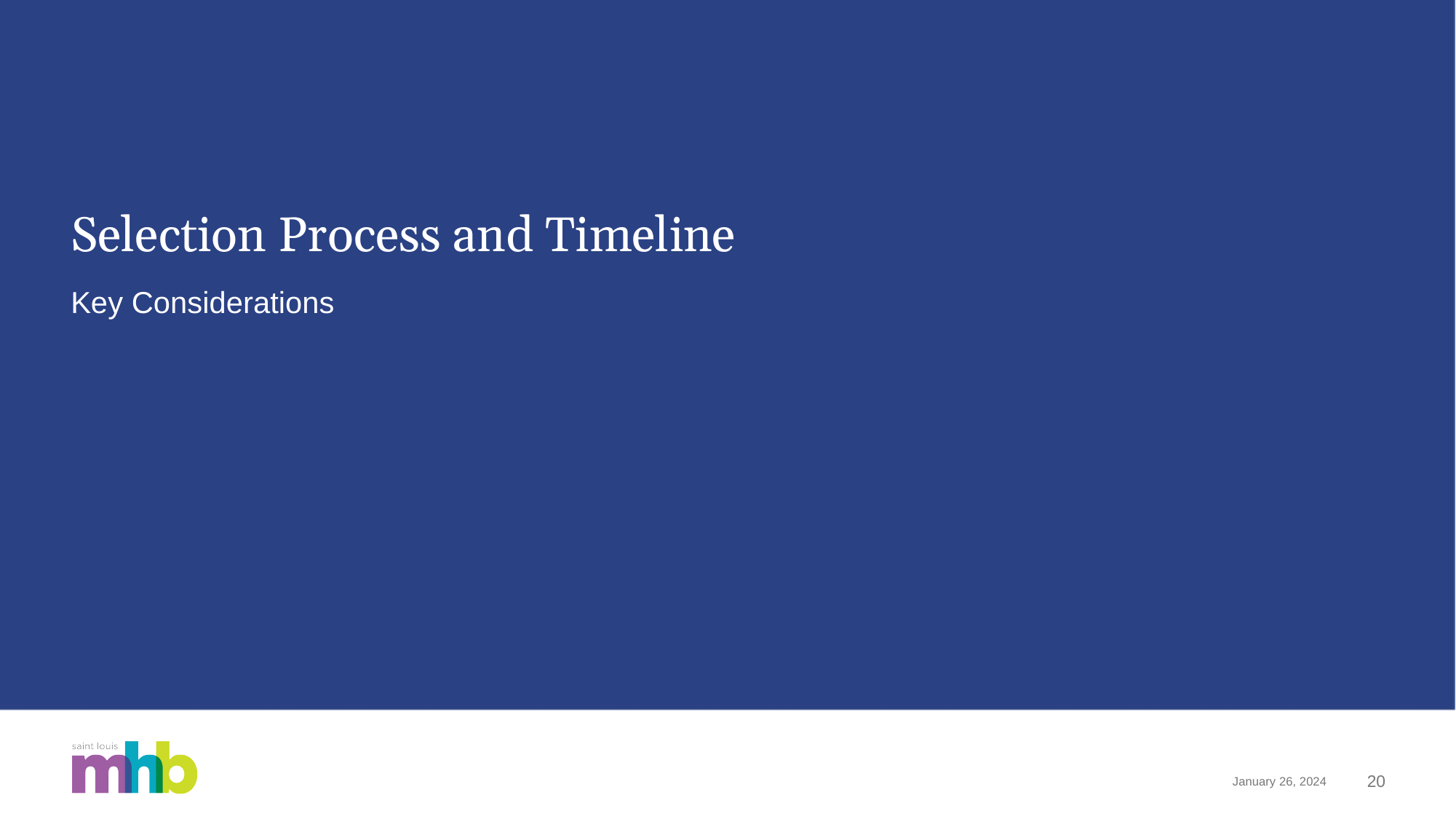

# Selection Process and Timeline
Key Considerations
January 26, 2024
20